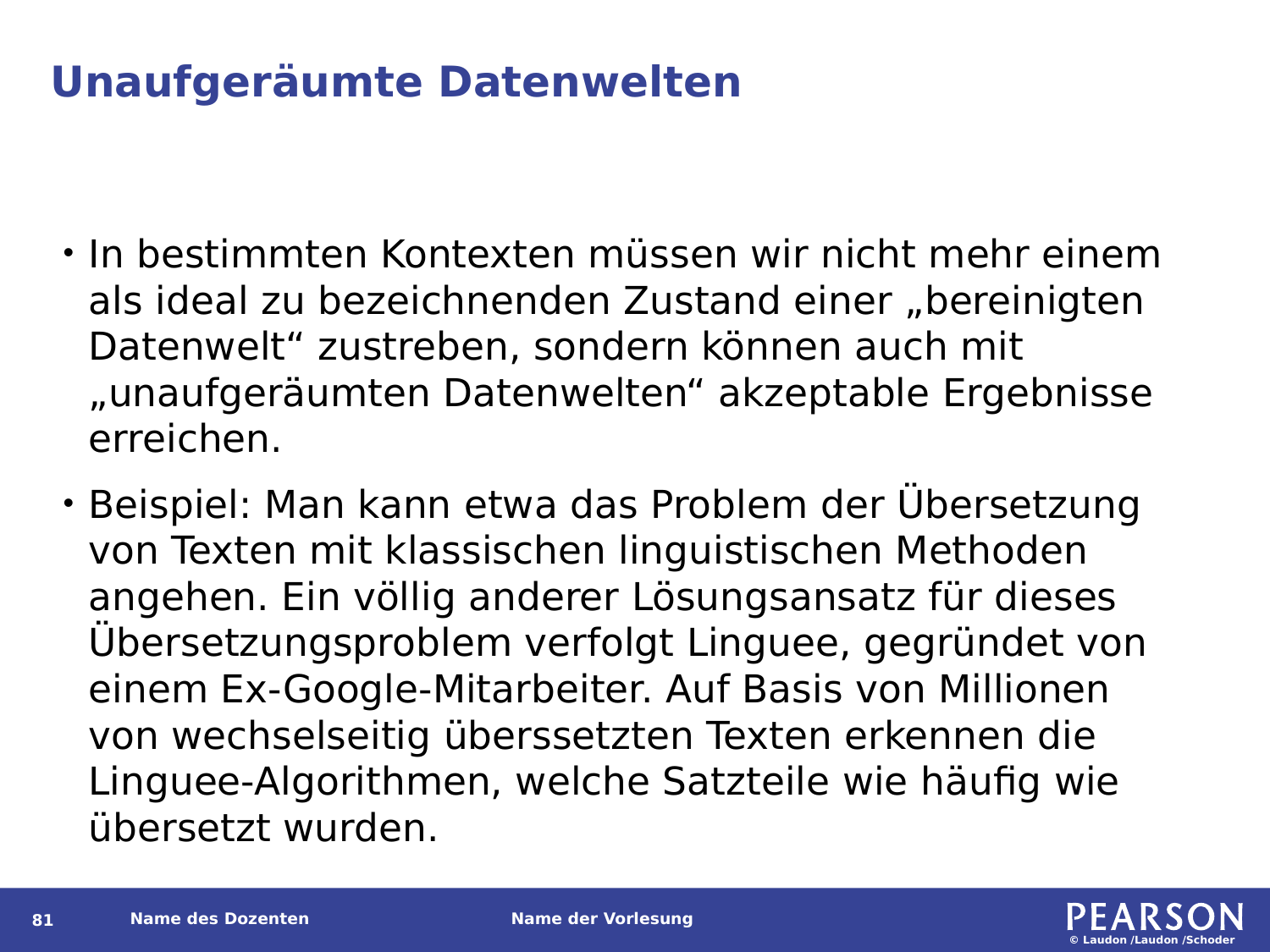

# Unaufgeräumte Datenwelten

In bestimmten Kontexten müssen wir nicht mehr einem als ideal zu bezeichnenden Zustand einer „bereinigten Datenwelt“ zustreben, sondern können auch mit „unaufgeräumten Datenwelten“ akzeptable Ergebnisse erreichen.
Beispiel: Man kann etwa das Problem der Übersetzung von Texten mit klassischen linguistischen Methoden angehen. Ein völlig anderer Lösungsansatz für dieses Übersetzungsproblem verfolgt Linguee, gegründet von einem Ex-Google-Mitarbeiter. Auf Basis von Millionen von wechselseitig überssetzten Texten erkennen die Linguee-Algorithmen, welche Satzteile wie häufig wie übersetzt wurden.
81